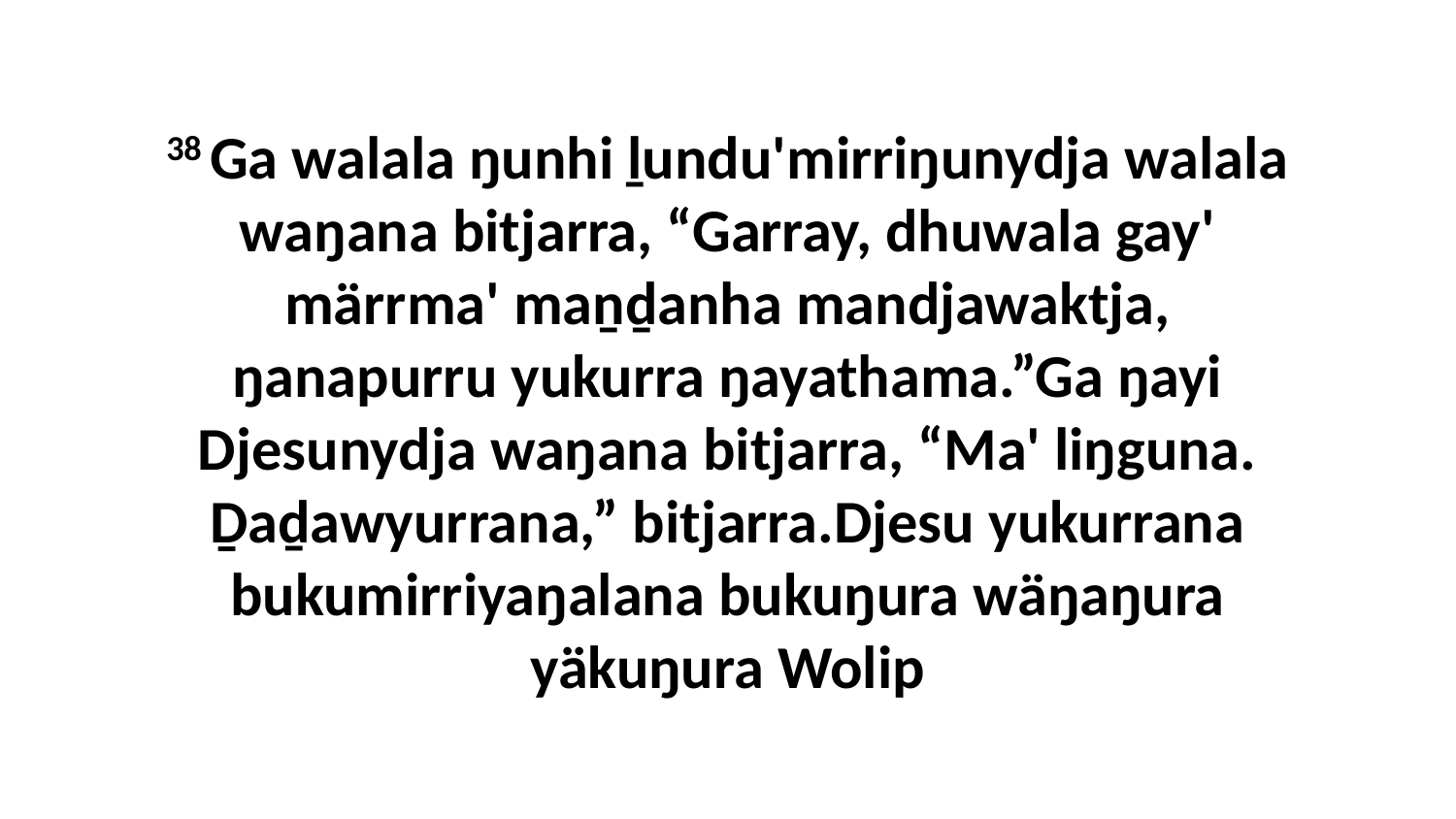

38 Ga walala ŋunhi ḻundu'mirriŋunydja walala waŋana bitjarra, “Garray, dhuwala gay' märrma' maṉḏanha mandjawaktja, ŋanapurru yukurra ŋayathama.”Ga ŋayi Djesunydja waŋana bitjarra, “Ma' liŋguna. Ḏaḏawyurrana,” bitjarra.Djesu yukurrana bukumirriyaŋalana bukuŋura wäŋaŋura yäkuŋura Wolip